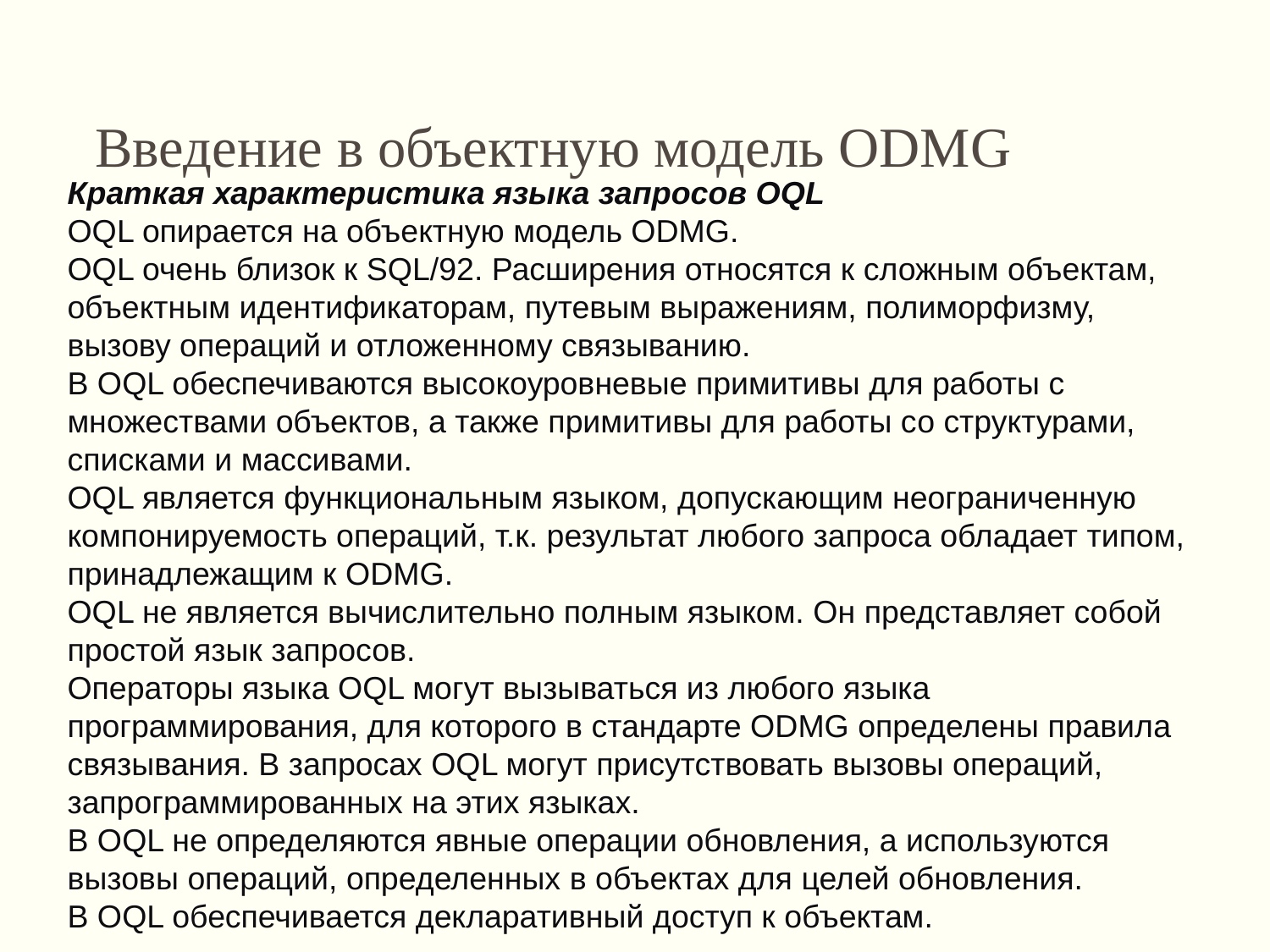

Введение в объектную модель ODMG
Краткая характеристика языка запросов OQL
OQL опирается на объектную модель ODMG.
OQL очень близок к SQL/92. Расширения относятся к сложным объектам, объектным идентификаторам, путевым выражениям, полиморфизму, вызову операций и отложенному связыванию.
В OQL обеспечиваются высокоуровневые примитивы для работы с множествами объектов, а также примитивы для работы со структурами, списками и массивами.
OQL является функциональным языком, допускающим неограниченную компонируемость операций, т.к. результат любого запроса обладает типом, принадлежащим к ODMG.
OQL не является вычислительно полным языком. Он представляет собой простой язык запросов.
Операторы языка OQL могут вызываться из любого языка программирования, для которого в стандарте ODMG определены правила связывания. В запросах OQL могут присутствовать вызовы операций, запрограммированных на этих языках.
В OQL не определяются явные операции обновления, а используются вызовы операций, определенных в объектах для целей обновления.
В OQL обеспечивается декларативный доступ к объектам.